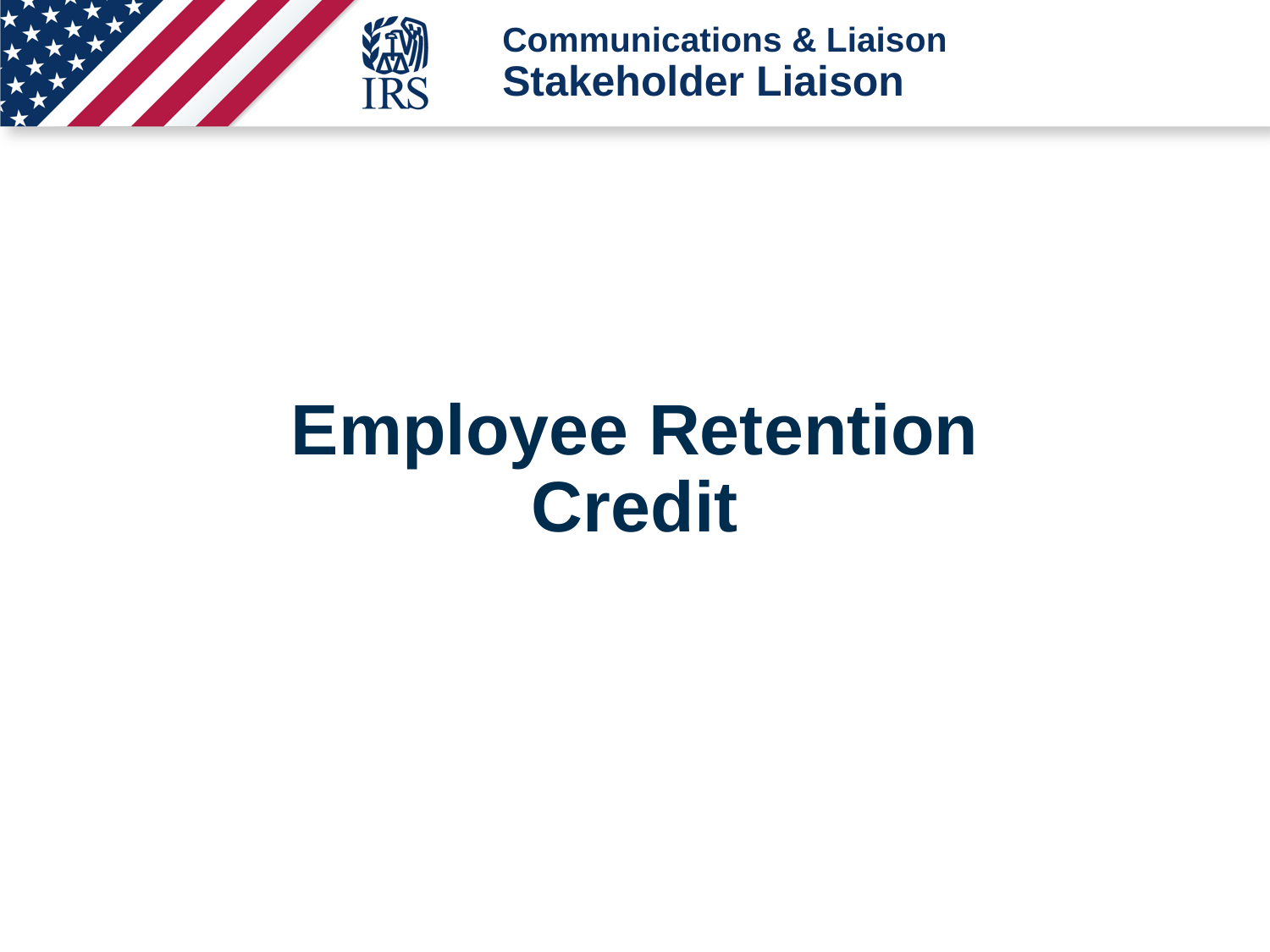

Communications & Liaison
Stakeholder Liaison
# Employee Retention Credit